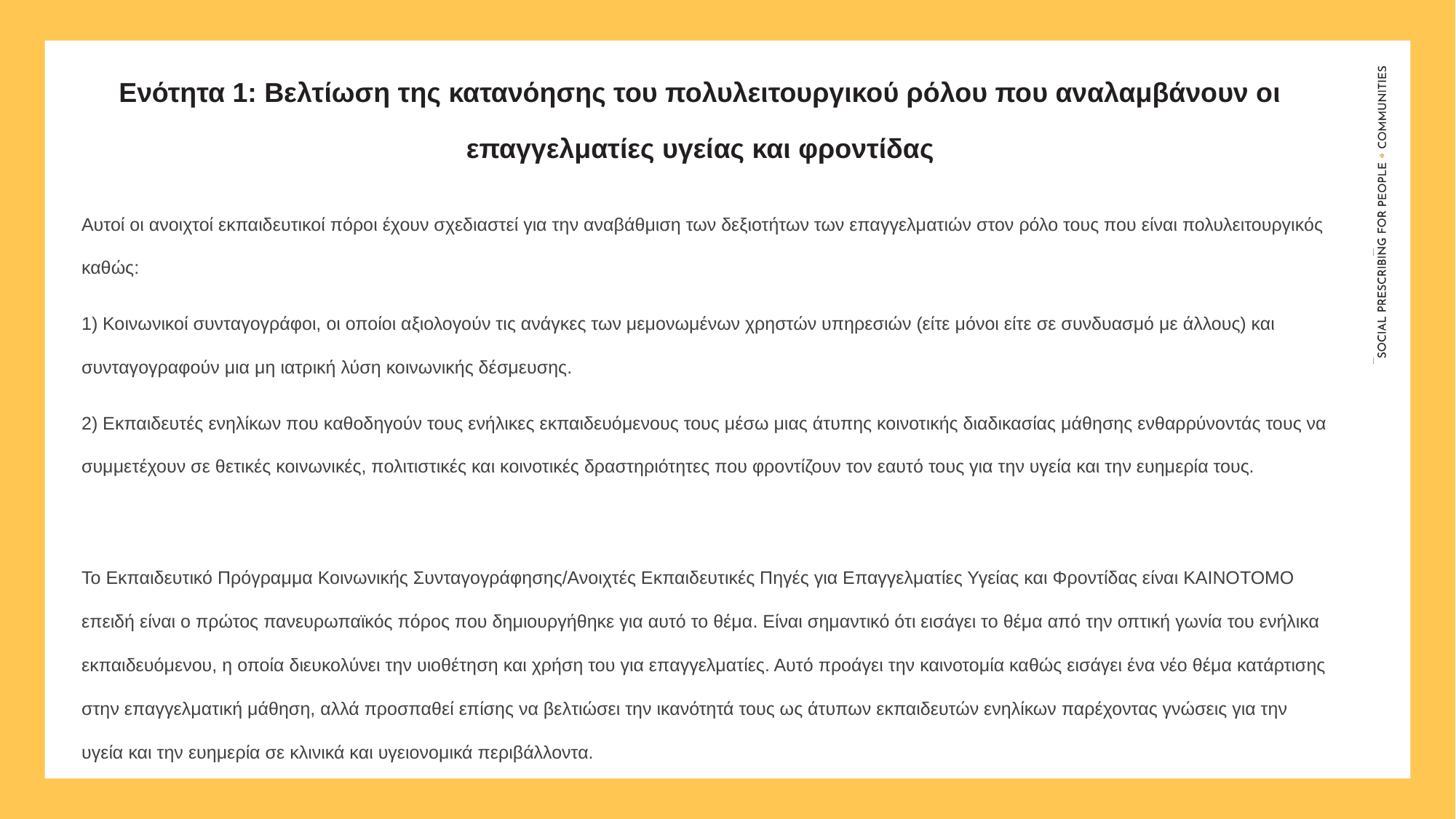

Ενότητα 1: Βελτίωση της κατανόησης του πολυλειτουργικού ρόλου που αναλαμβάνουν οι επαγγελματίες υγείας και φροντίδας

Αυτοί οι ανοιχτοί εκπαιδευτικοί πόροι έχουν σχεδιαστεί για την αναβάθμιση των δεξιοτήτων των επαγγελματιών στον ρόλο τους που είναι πολυλειτουργικός καθώς:
1) Κοινωνικοί συνταγογράφοι, οι οποίοι αξιολογούν τις ανάγκες των μεμονωμένων χρηστών υπηρεσιών (είτε μόνοι είτε σε συνδυασμό με άλλους) και συνταγογραφούν μια μη ιατρική λύση κοινωνικής δέσμευσης.
2) Εκπαιδευτές ενηλίκων που καθοδηγούν τους ενήλικες εκπαιδευόμενους τους μέσω μιας άτυπης κοινοτικής διαδικασίας μάθησης ενθαρρύνοντάς τους να συμμετέχουν σε θετικές κοινωνικές, πολιτιστικές και κοινοτικές δραστηριότητες που φροντίζουν τον εαυτό τους για την υγεία και την ευημερία τους.

Το Εκπαιδευτικό Πρόγραμμα Κοινωνικής Συνταγογράφησης/Ανοιχτές Εκπαιδευτικές Πηγές για Επαγγελματίες Υγείας και Φροντίδας είναι ΚΑΙΝΟΤΟΜΟ επειδή είναι ο πρώτος πανευρωπαϊκός πόρος που δημιουργήθηκε για αυτό το θέμα. Είναι σημαντικό ότι εισάγει το θέμα από την οπτική γωνία του ενήλικα εκπαιδευόμενου, η οποία διευκολύνει την υιοθέτηση και χρήση του για επαγγελματίες. Αυτό προάγει την καινοτομία καθώς εισάγει ένα νέο θέμα κατάρτισης στην επαγγελματική μάθηση, αλλά προσπαθεί επίσης να βελτιώσει την ικανότητά τους ως άτυπων εκπαιδευτών ενηλίκων παρέχοντας γνώσεις για την υγεία και την ευημερία σε κλινικά και υγειονομικά περιβάλλοντα.